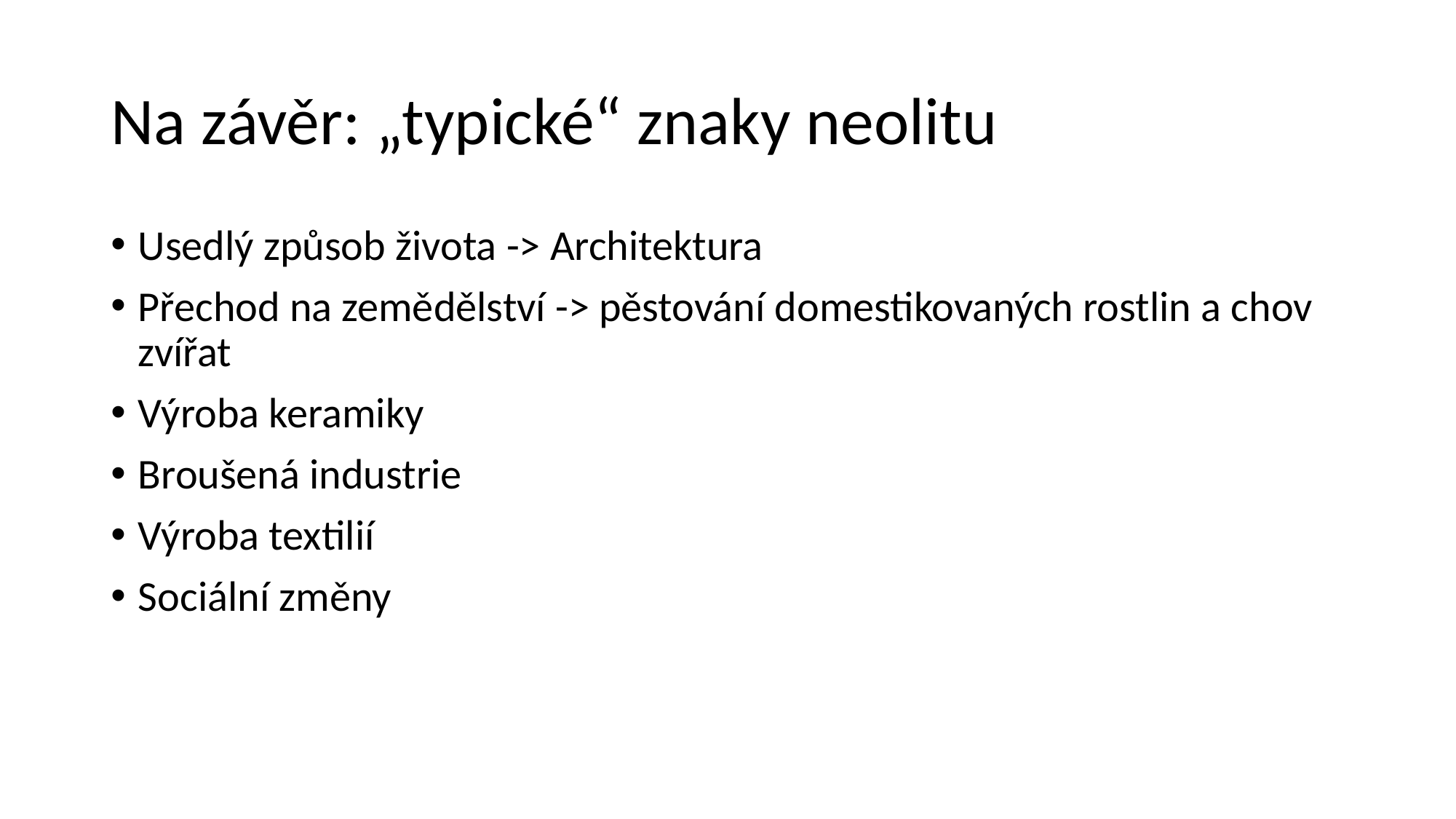

# Na závěr: „typické“ znaky neolitu
Usedlý způsob života -> Architektura
Přechod na zemědělství -> pěstování domestikovaných rostlin a chov zvířat
Výroba keramiky
Broušená industrie
Výroba textilií
Sociální změny